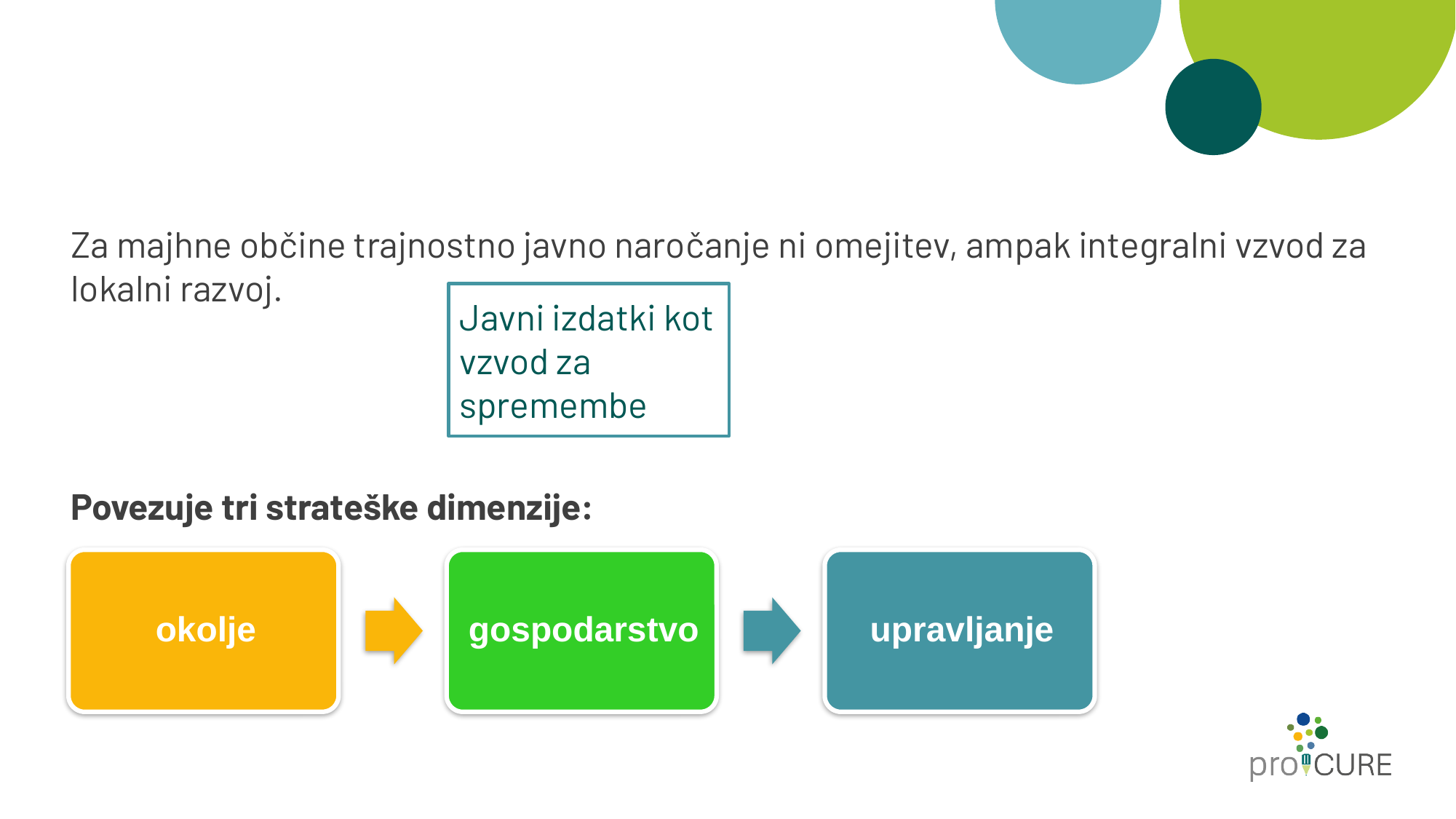

Za majhne občine trajnostno javno naročanje ni omejitev, ampak integralni vzvod za lokalni razvoj.

Povezuje tri strateške dimenzije:
Javni izdatki kot vzvod za spremembe
okolje

gospodarstvo

upravljanje